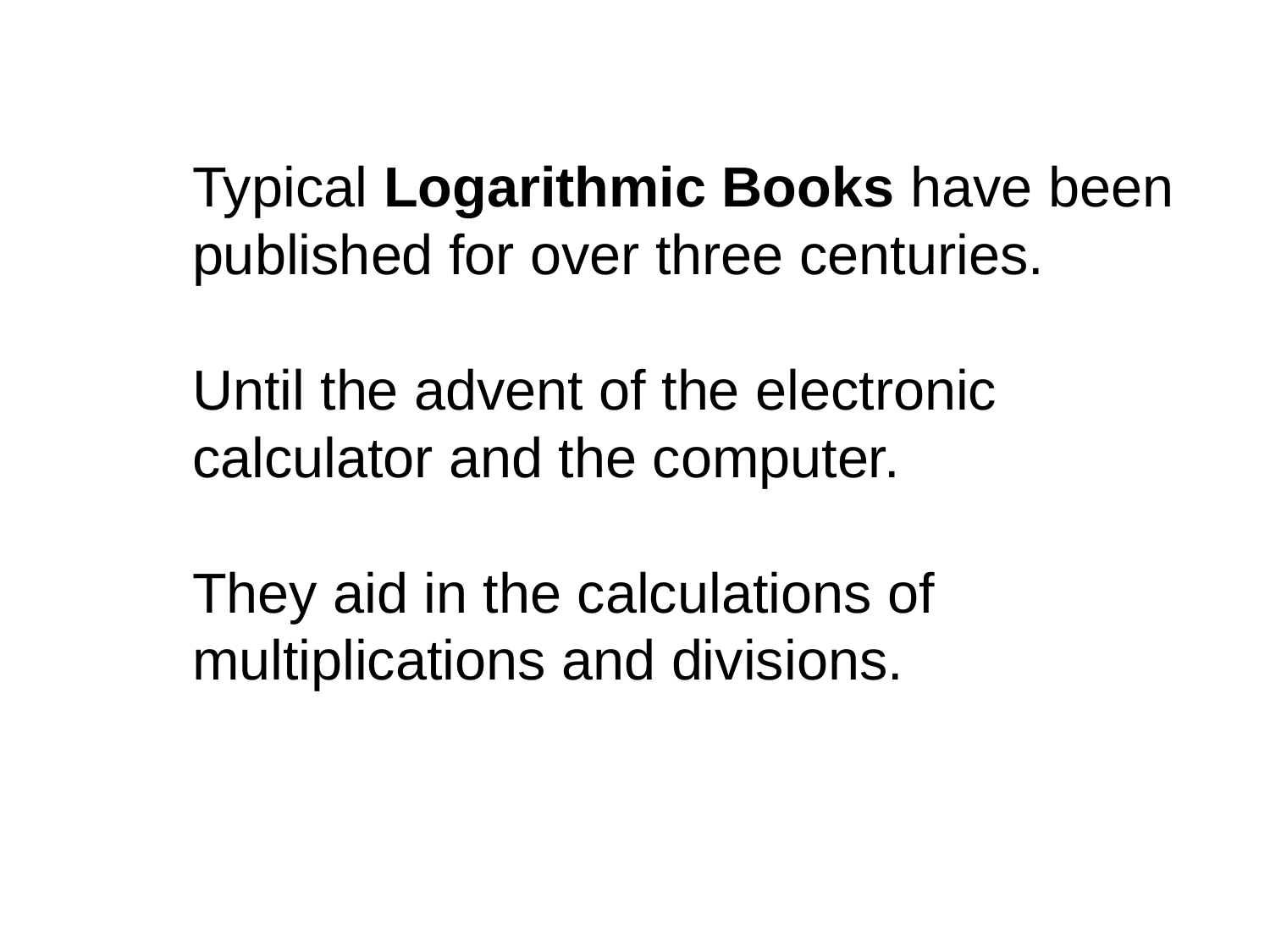

Typical Logarithmic Books have been published for over three centuries.

Until the advent of the electronic calculator and the computer.

They aid in the calculations of multiplications and divisions.